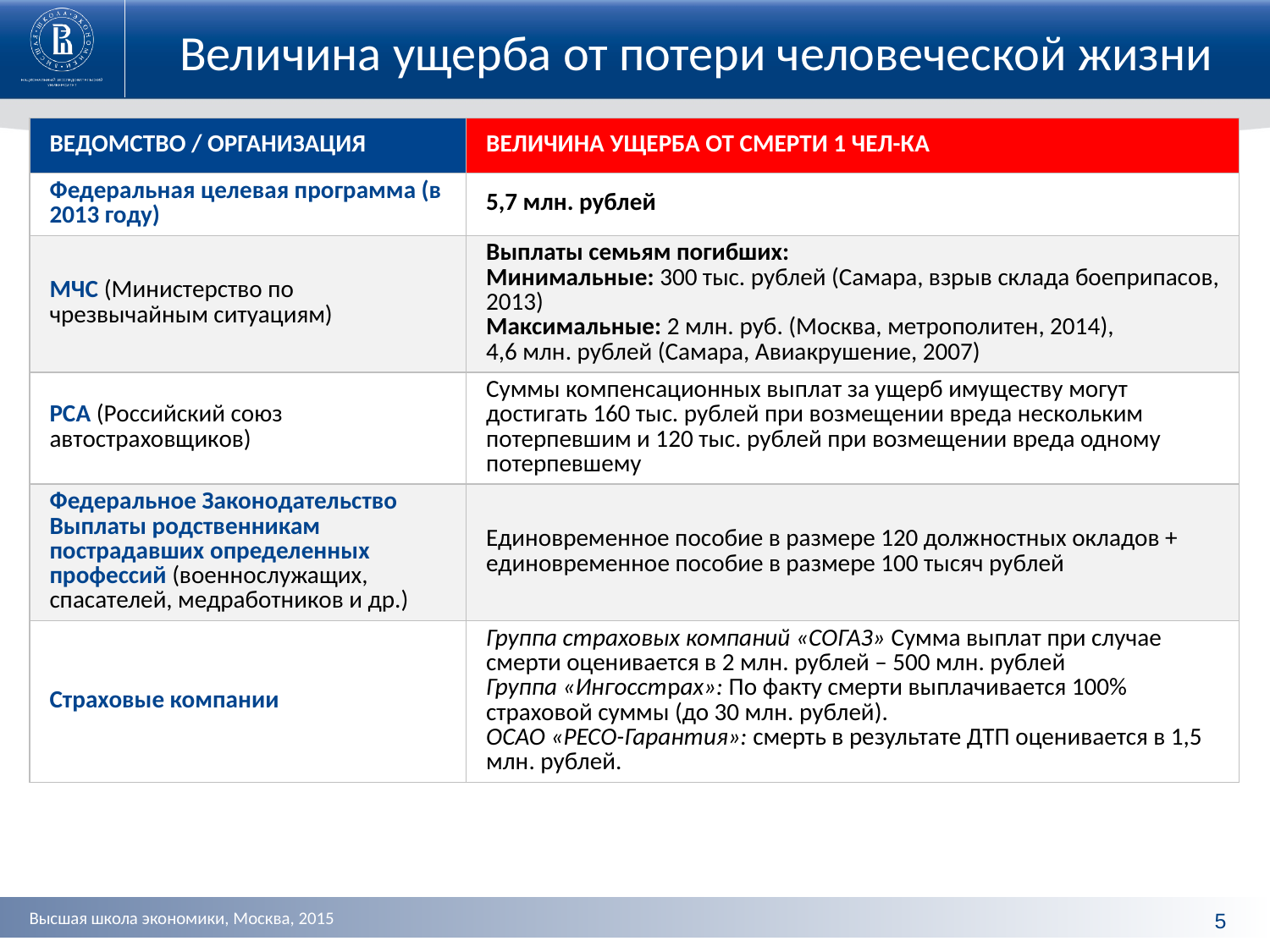

Величина ущерба от потери человеческой жизни
| ВЕДОМСТВО / ОРГАНИЗАЦИЯ | ВЕЛИЧИНА УЩЕРБА ОТ СМЕРТИ 1 ЧЕЛ-КА |
| --- | --- |
| Федеральная целевая программа (в 2013 году) | 5,7 млн. рублей |
| МЧС (Министерство по чрезвычайным ситуациям) | Выплаты семьям погибших: Минимальные: 300 тыс. рублей (Самара, взрыв склада боеприпасов, 2013) Максимальные: 2 млн. руб. (Москва, метрополитен, 2014), 4,6 млн. рублей (Самара, Авиакрушение, 2007) |
| РСА (Российский cоюз автостраховщиков) | Суммы компенсационных выплат за ущерб имуществу могут достигать 160 тыс. рублей при возмещении вреда нескольким потерпевшим и 120 тыс. рублей при возмещении вреда одному потерпевшему |
| Федеральное Законодательство Выплаты родственникам пострадавших определенных профессий (военнослужащих, спасателей, медработников и др.) | Единовременное пособие в размере 120 должностных окладов + единовременное пособие в размере 100 тысяч рублей |
| Страховые компании | Группа страховых компаний «СОГАЗ» Сумма выплат при случае смерти оценивается в 2 млн. рублей – 500 млн. рублей Группа «Ингосстрах»: По факту смерти выплачивается 100% страховой суммы (до 30 млн. рублей). ОСАО «РЕСО-Гарантия»: смерть в результате ДТП оценивается в 1,5 млн. рублей. |
5